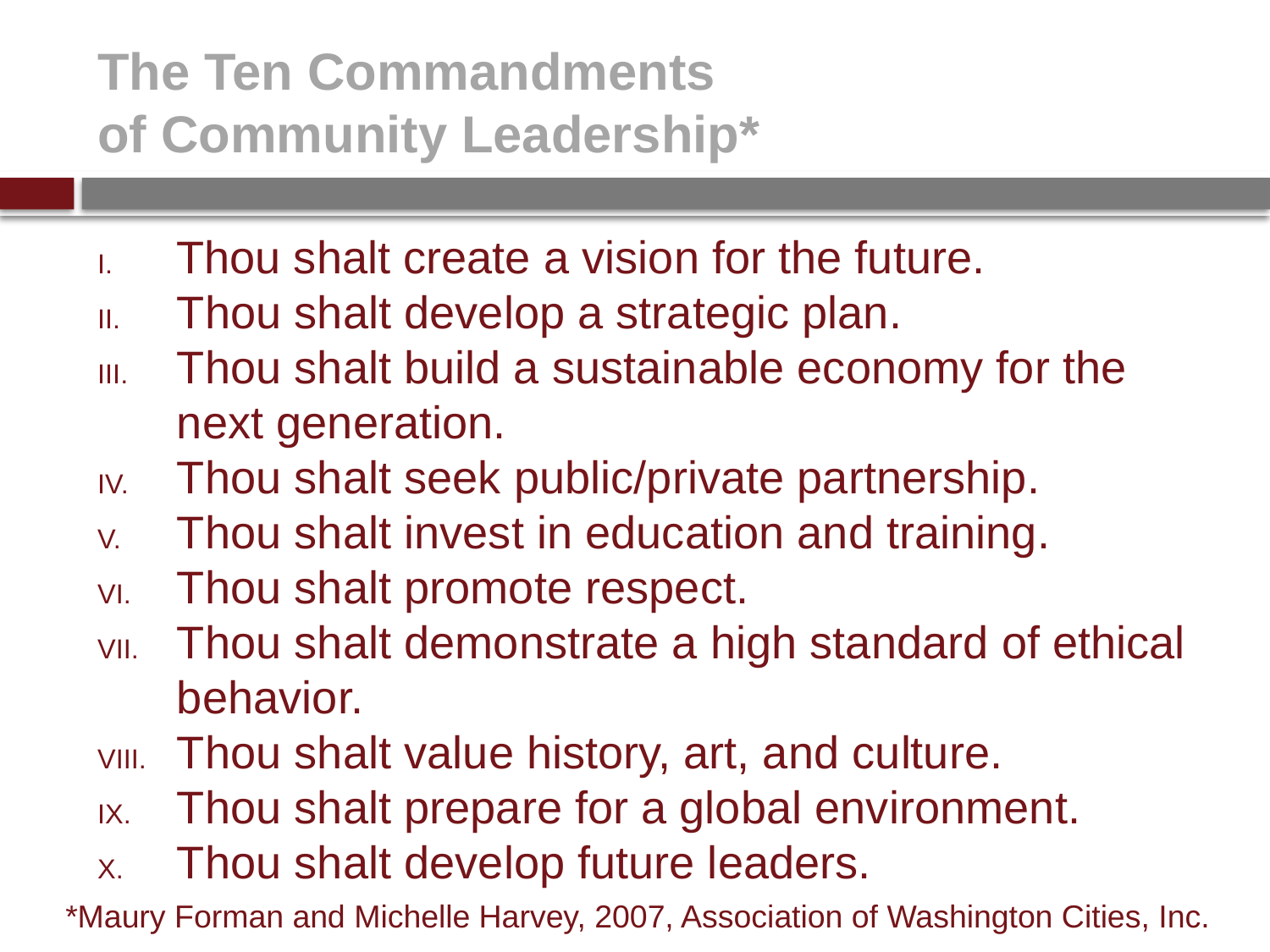

# The Ten Commandments of Community Leadership*
Thou shalt create a vision for the future.
Thou shalt develop a strategic plan.
Thou shalt build a sustainable economy for the next generation.
Thou shalt seek public/private partnership.
Thou shalt invest in education and training.
Thou shalt promote respect.
Thou shalt demonstrate a high standard of ethical behavior.
Thou shalt value history, art, and culture.
Thou shalt prepare for a global environment.
Thou shalt develop future leaders.
*Maury Forman and Michelle Harvey, 2007, Association of Washington Cities, Inc.